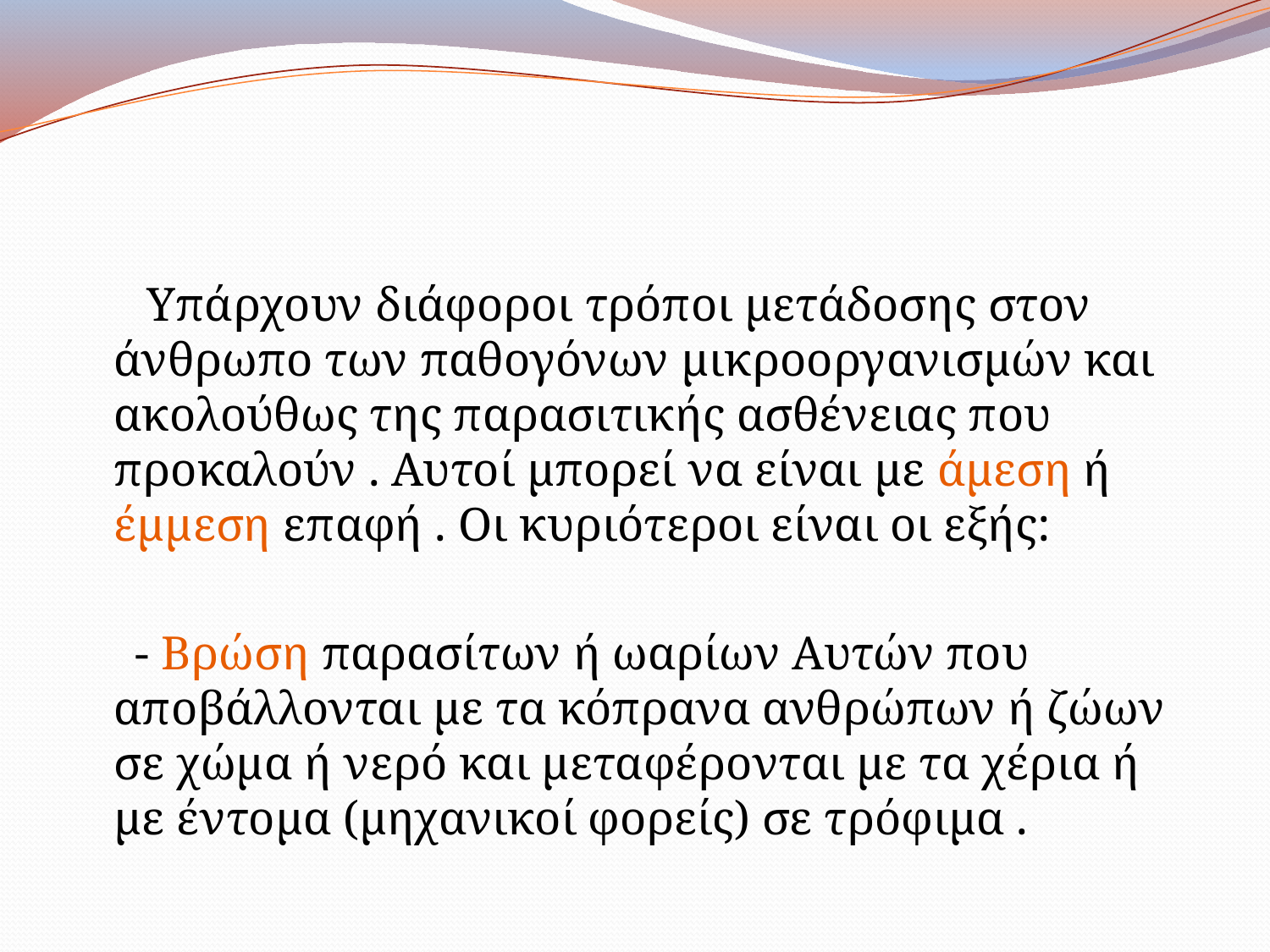

#
      Υπάρχουν διάφοροι τρόποι μετάδοσης στον άνθρωπο των παθογόνων μικροοργανισμών και ακολούθως της παρασιτικής ασθένειας που προκαλούν . Αυτοί μπορεί να είναι με άμεση ή έμμεση επαφή . Οι κυριότεροι είναι οι εξής:

     - Βρώση παρασίτων ή ωαρίων Αυτών που αποβάλλονται με τα κόπρανα ανθρώπων ή ζώων σε χώμα ή νερό και μεταφέρονται με τα χέρια ή με έντομα (μηχανικοί φορείς) σε τρόφιμα .